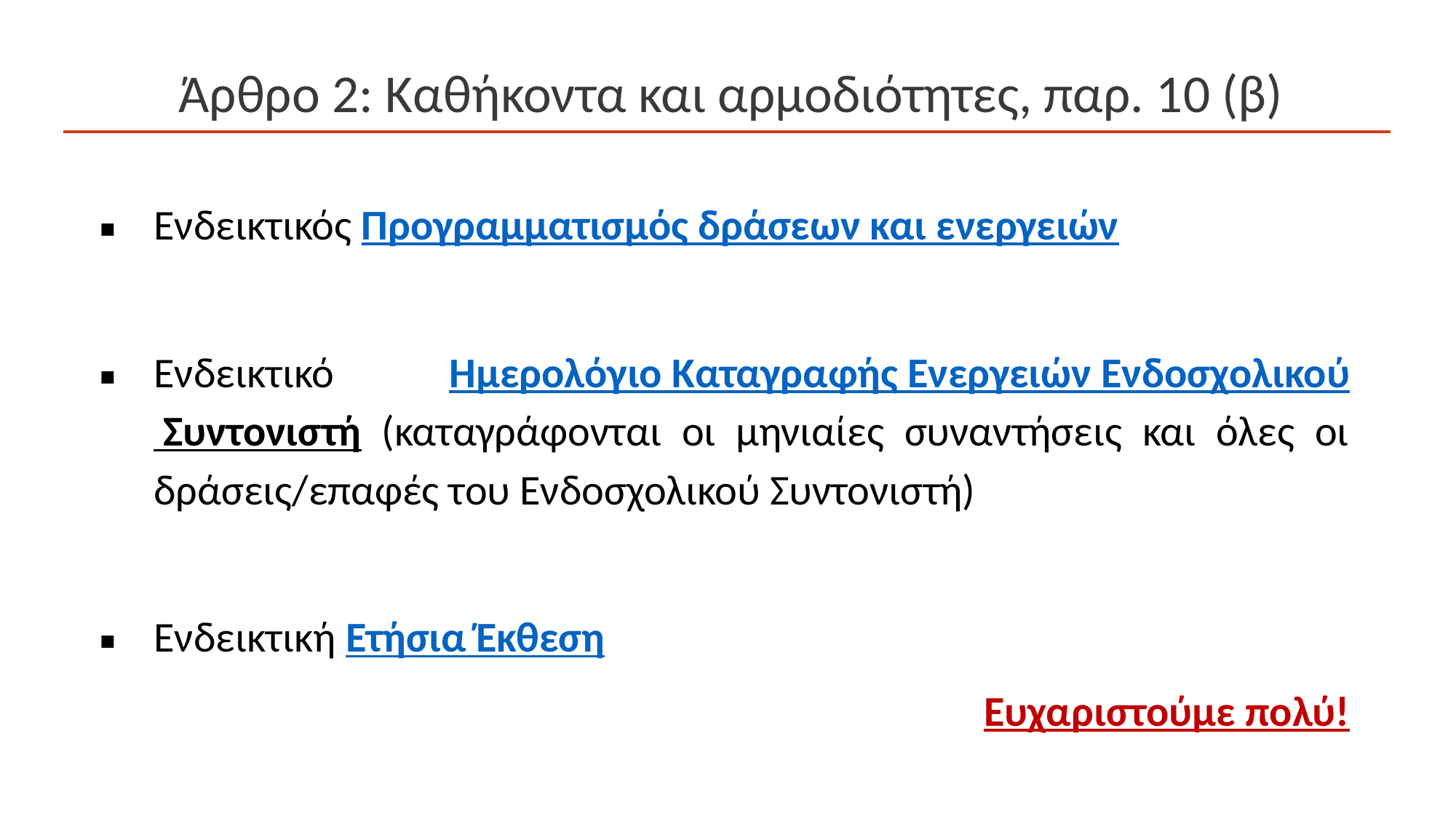

# Άρθρο 2: Καθήκοντα και αρμοδιότητες, παρ. 10 (β)
Ενδεικτικός Προγραμματισμός δράσεων και ενεργειών

Ενδεικτικό Ημερολόγιο Καταγραφής Ενεργειών Ενδοσχολικού Συντονιστή (καταγράφονται οι μηνιαίες συναντήσεις και όλες οι δράσεις/επαφές του Ενδοσχολικού Συντονιστή)

Ενδεικτική Ετήσια Έκθεση
Ευχαριστούμε πολύ!